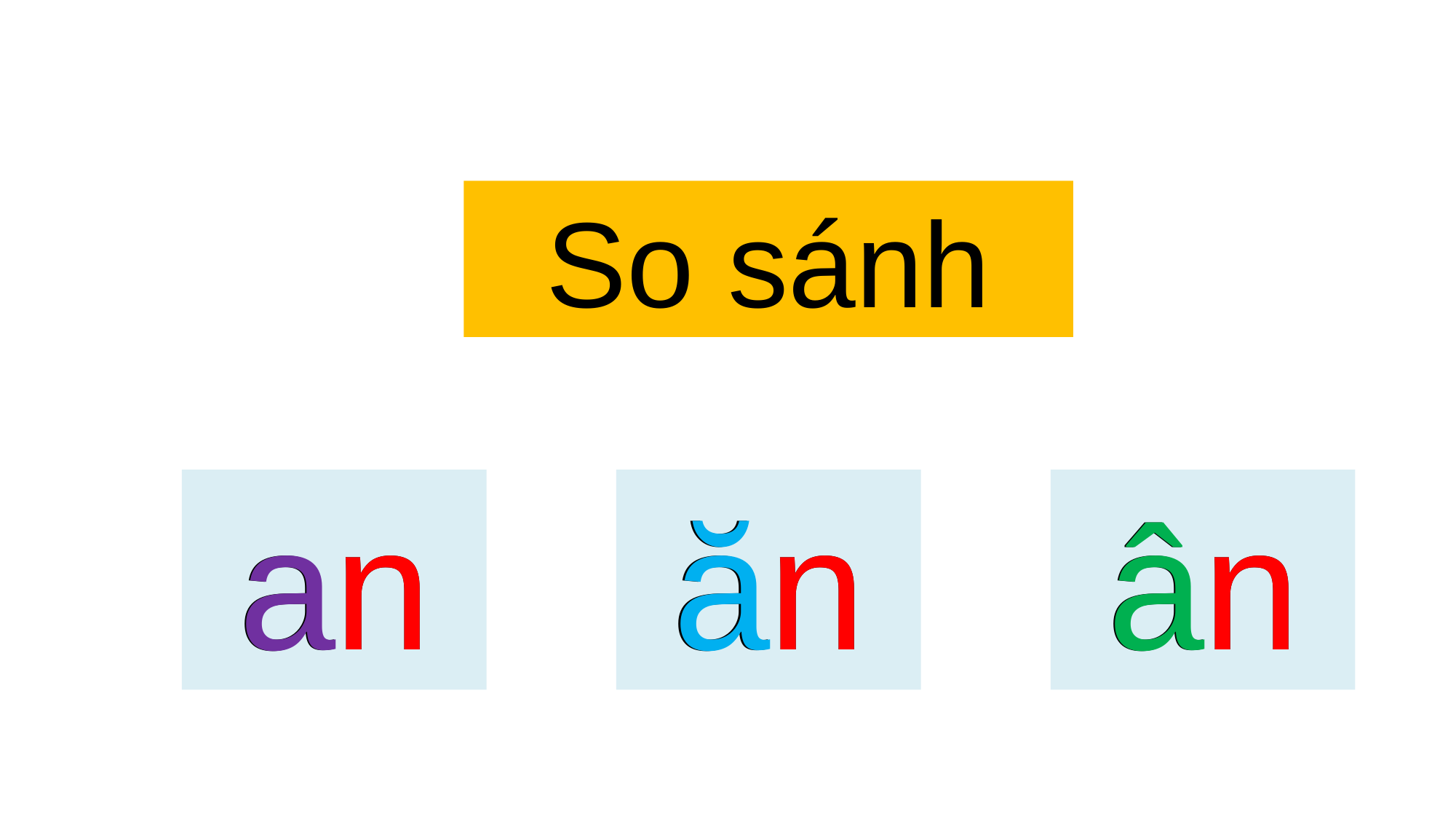

So sánh
a
an
n
ă
ăn
n
â
ân
n